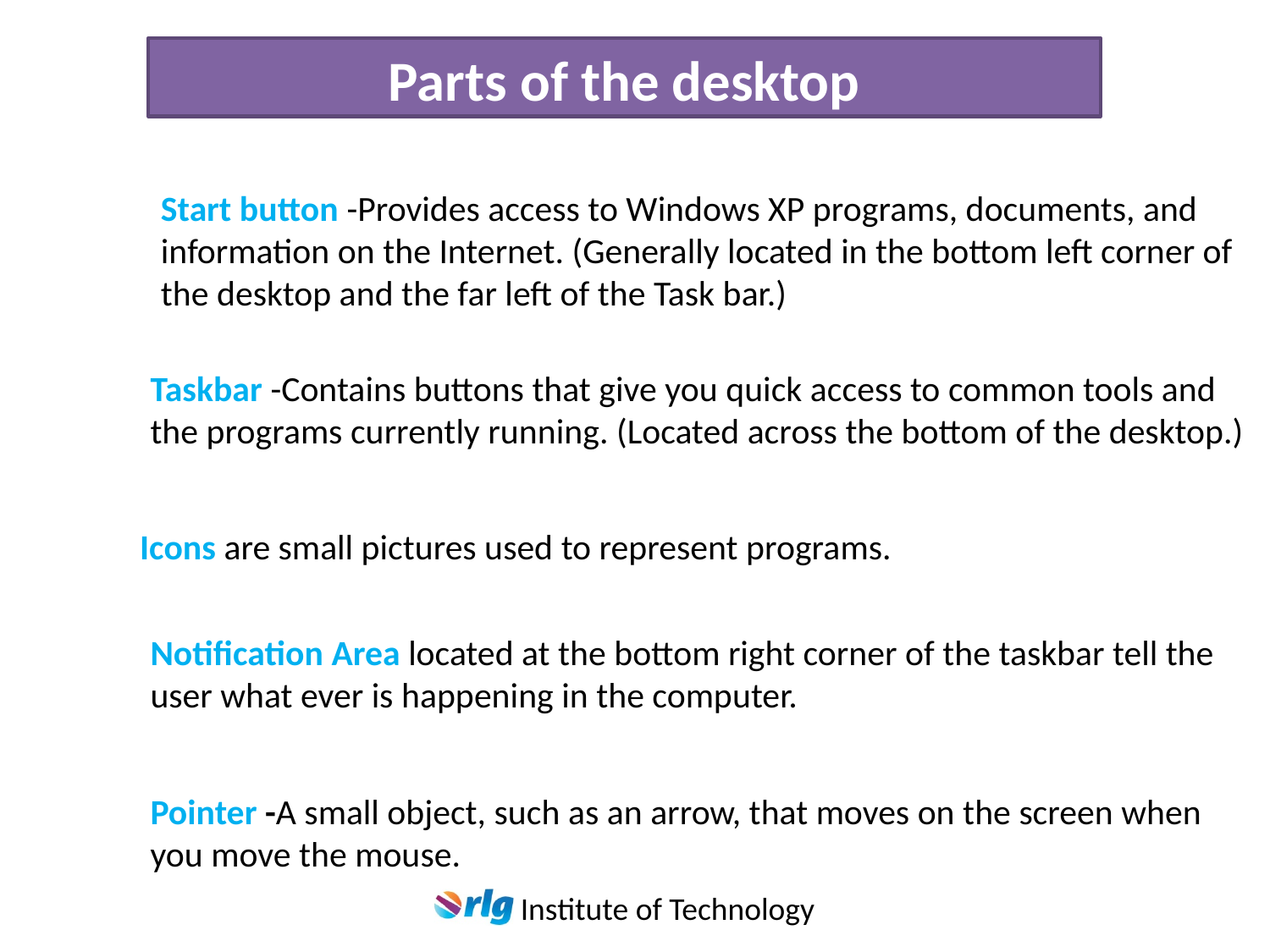

# Parts of the desktop
Start button -Provides access to Windows XP programs, documents, and information on the Internet. (Generally located in the bottom left corner of the desktop and the far left of the Task bar.)
Taskbar -Contains buttons that give you quick access to common tools and the programs currently running. (Located across the bottom of the desktop.)
Icons are small pictures used to represent programs.
Notification Area located at the bottom right corner of the taskbar tell the user what ever is happening in the computer.
Taskbar
Pointer -A small object, such as an arrow, that moves on the screen when you move the mouse.